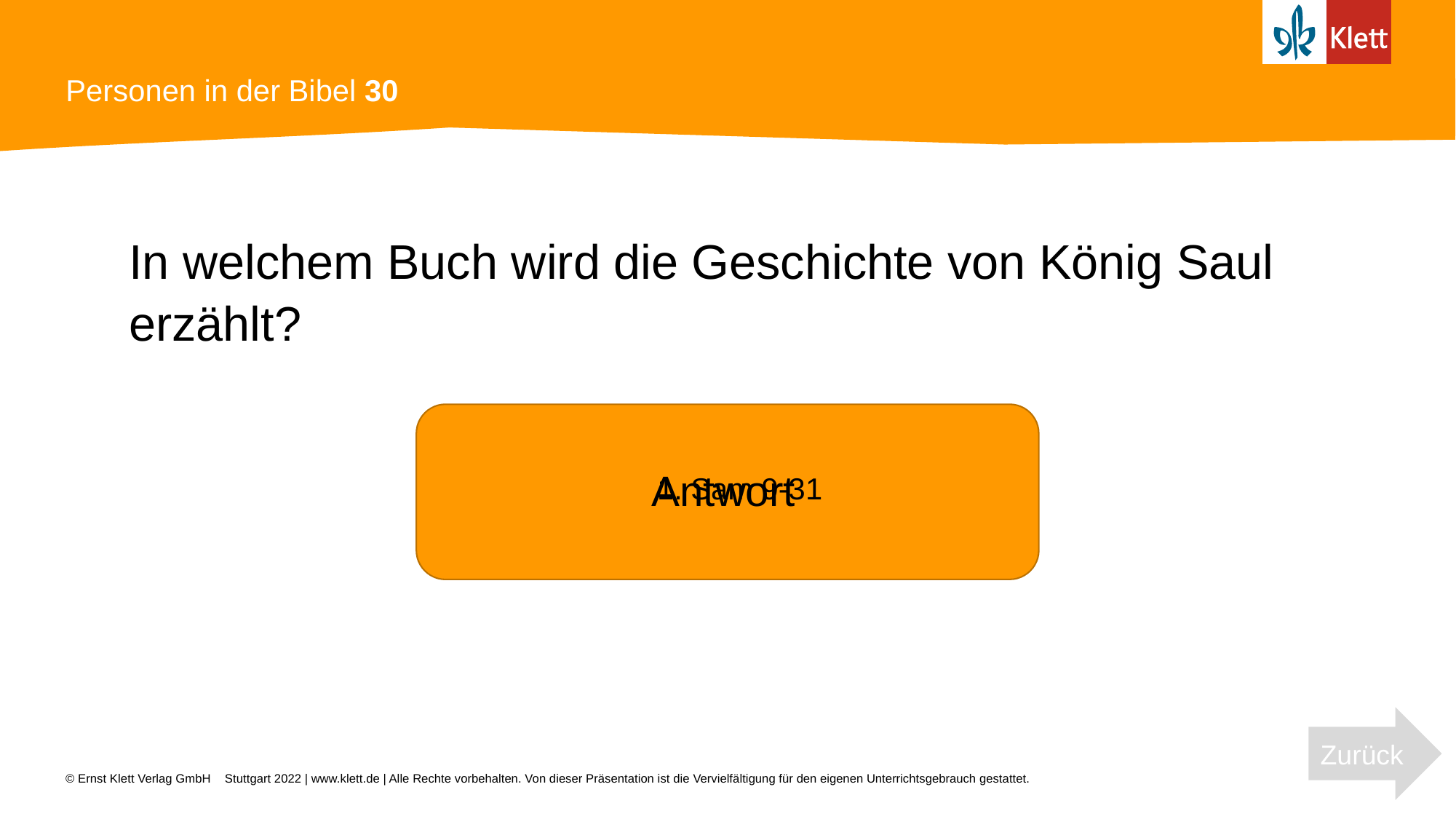

# Personen in der Bibel 30
In welchem Buch wird die Geschichte von König Saul erzählt?

Antwort
1. Sam 9-31
Zurück
Stuttgart 2022 | www.klett.de | Alle Rechte vorbehalten. Von dieser Präsentation ist die Vervielfältigung für den eigenen Unterrichtsgebrauch gestattet.